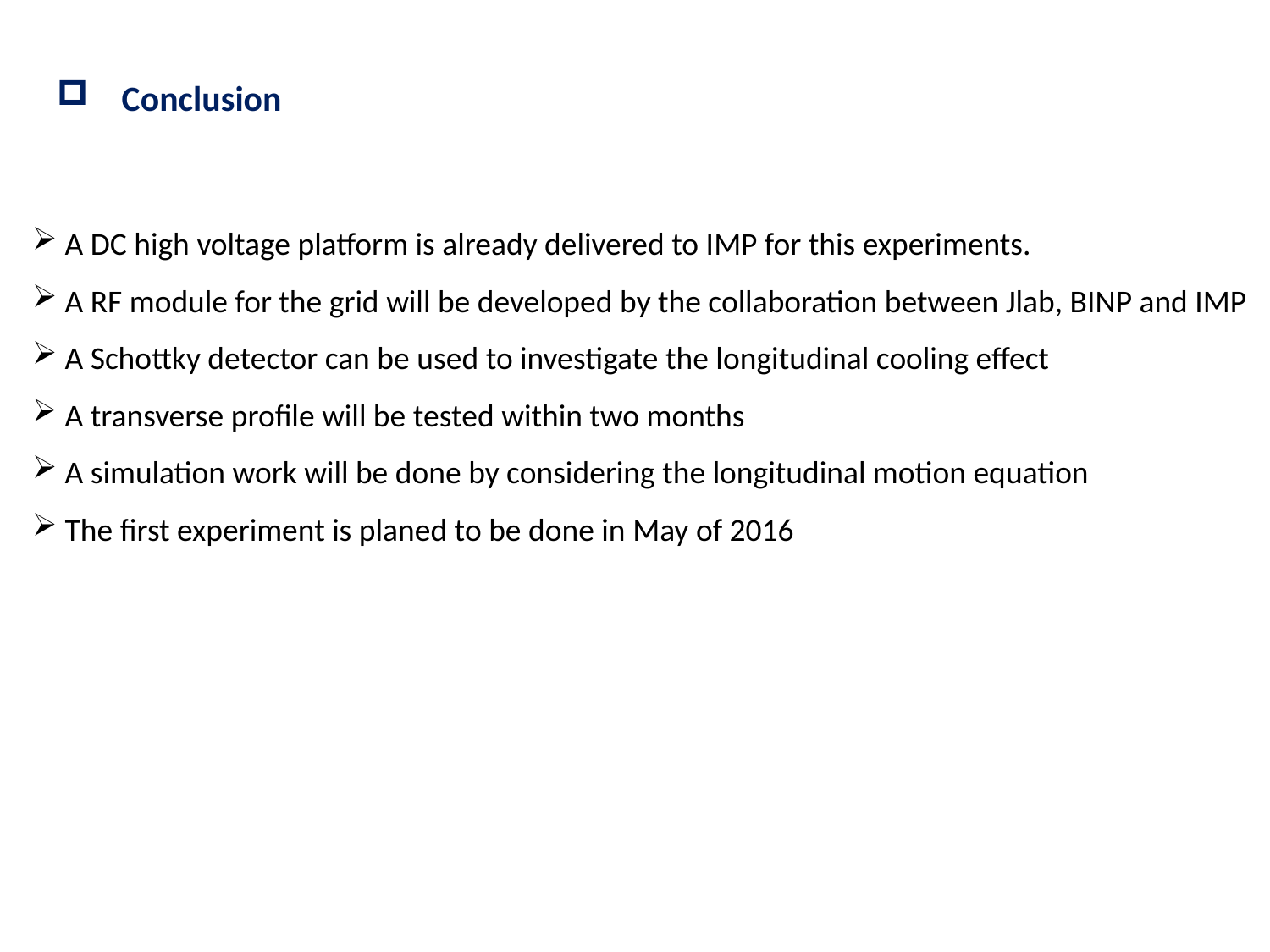

Conclusion
 A DC high voltage platform is already delivered to IMP for this experiments.
 A RF module for the grid will be developed by the collaboration between Jlab, BINP and IMP
 A Schottky detector can be used to investigate the longitudinal cooling effect
 A transverse profile will be tested within two months
 A simulation work will be done by considering the longitudinal motion equation
 The first experiment is planed to be done in May of 2016